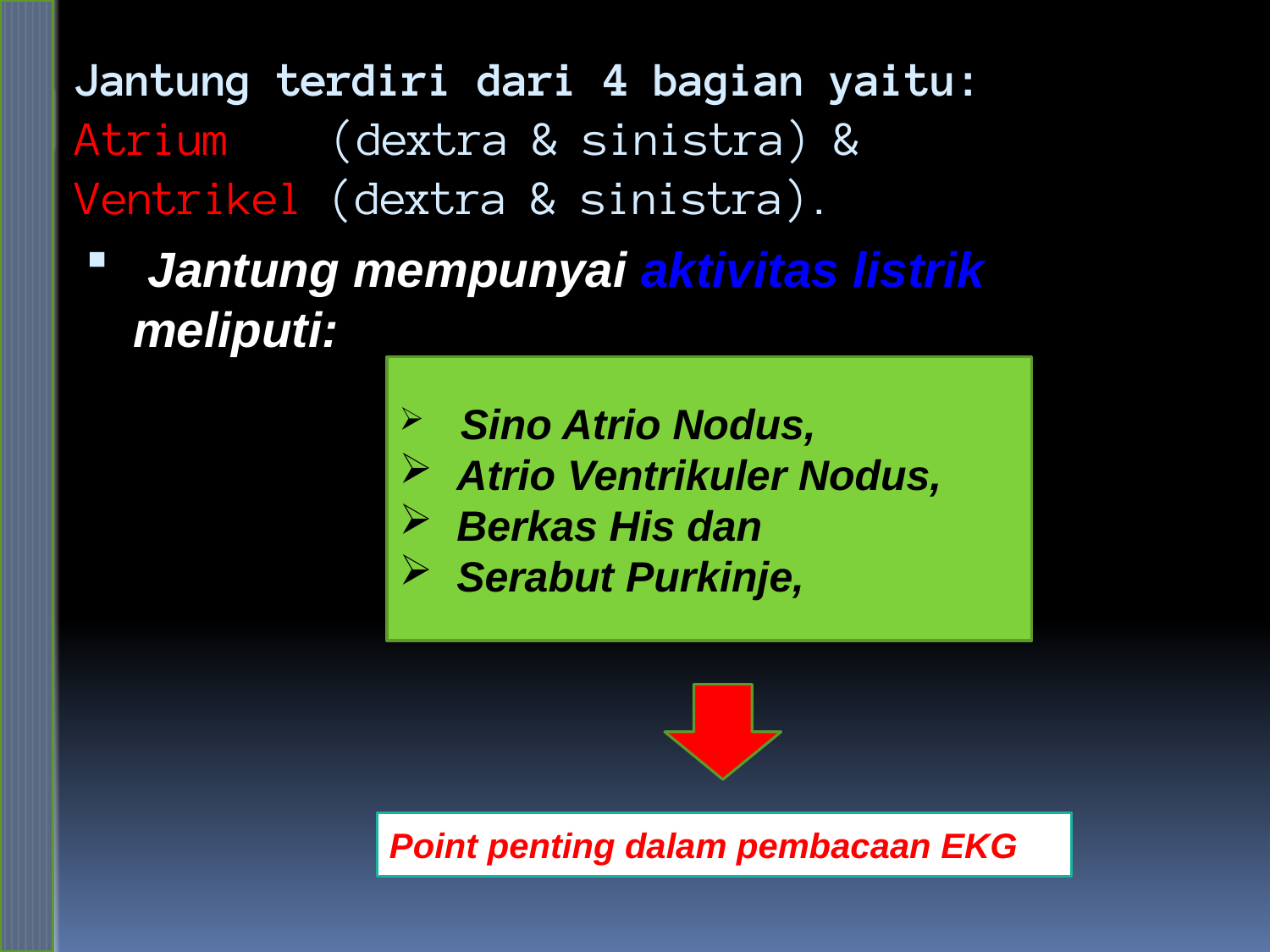

# Jantung terdiri dari 4 bagian yaitu: Atrium    (dextra & sinistra) & Ventrikel (dextra & sinistra).
 Jantung mempunyai aktivitas listrik meliputi:

    Sino Atrio Nodus,
  Atrio Ventrikuler Nodus,
  Berkas His dan
  Serabut Purkinje,

Point penting dalam pembacaan EKG